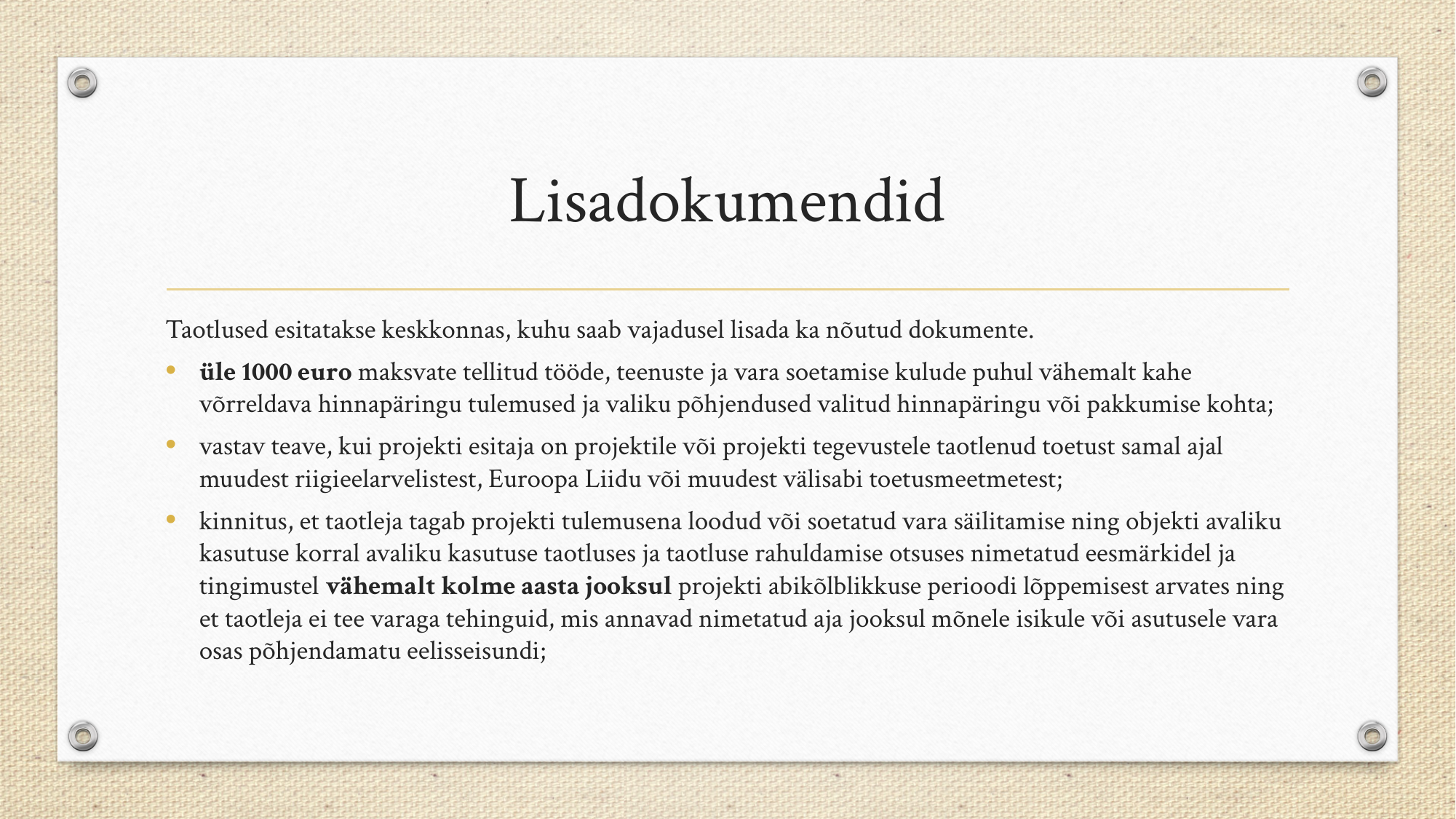

# Lisadokumendid
Taotlused esitatakse keskkonnas, kuhu saab vajadusel lisada ka nõutud dokumente.
üle 1000 euro maksvate tellitud tööde, teenuste ja vara soetamise kulude puhul vähemalt kahe võrreldava hinnapäringu tulemused ja valiku põhjendused valitud hinnapäringu või pakkumise kohta;
vastav teave, kui projekti esitaja on projektile või projekti tegevustele taotlenud toetust samal ajal muudest riigieelarvelistest, Euroopa Liidu või muudest välisabi toetusmeetmetest;
kinnitus, et taotleja tagab projekti tulemusena loodud või soetatud vara säilitamise ning objekti avaliku kasutuse korral avaliku kasutuse taotluses ja taotluse rahuldamise otsuses nimetatud eesmärkidel ja tingimustel vähemalt kolme aasta jooksul projekti abikõlblikkuse perioodi lõppemisest arvates ning et taotleja ei tee varaga tehinguid, mis annavad nimetatud aja jooksul mõnele isikule või asutusele vara osas põhjendamatu eelisseisundi;